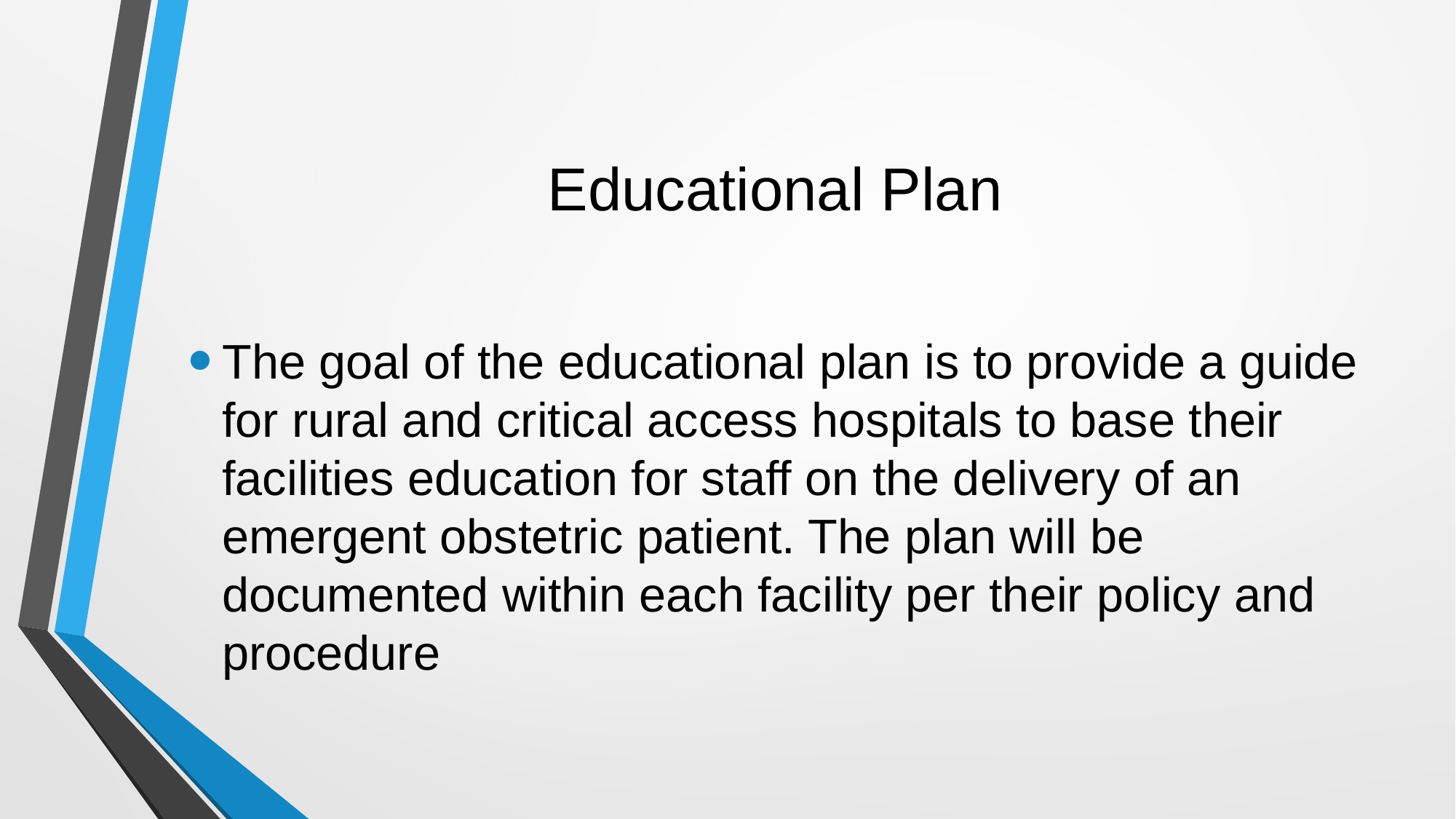

# Educational Plan
The goal of the educational plan is to provide a guide for rural and critical access hospitals to base their facilities education for staff on the delivery of an emergent obstetric patient. The plan will be documented within each facility per their policy and procedure